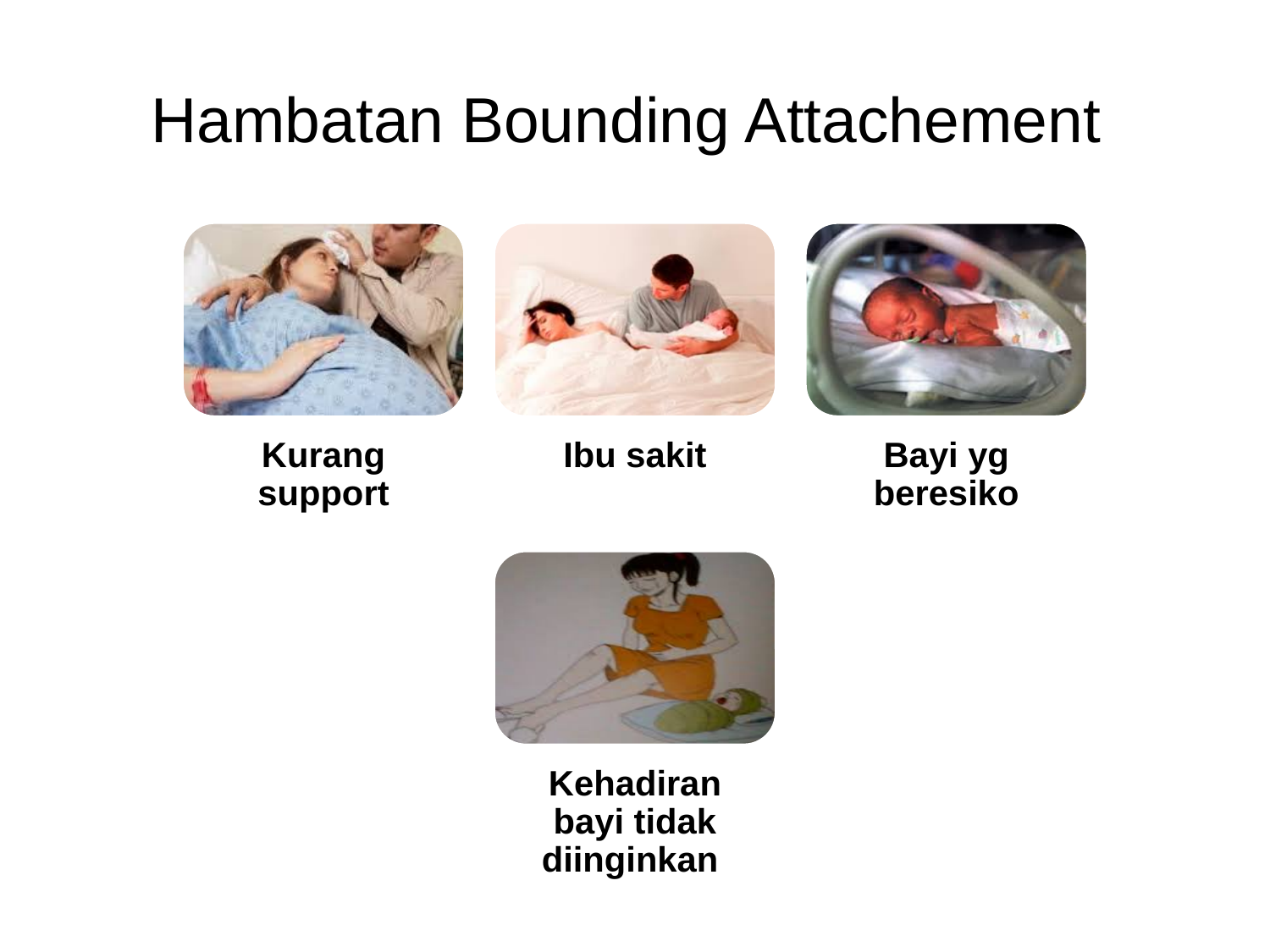

# Hambatan Bounding Attachement
Kurang support
Ibu sakit
Bayi yg beresiko
Kehadiran bayi tidak diinginkan